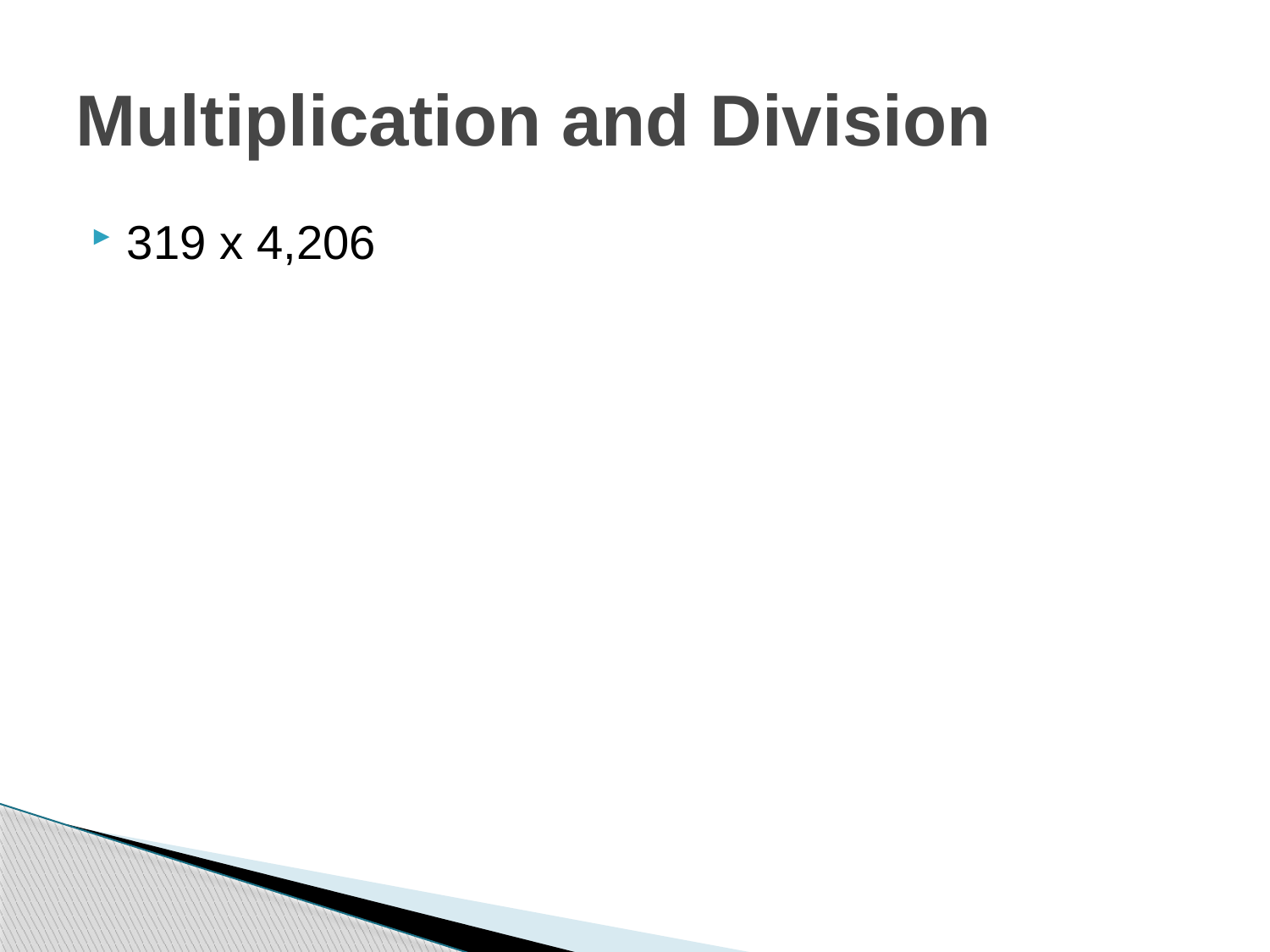

# Multiplication and Division
319 x 4,206